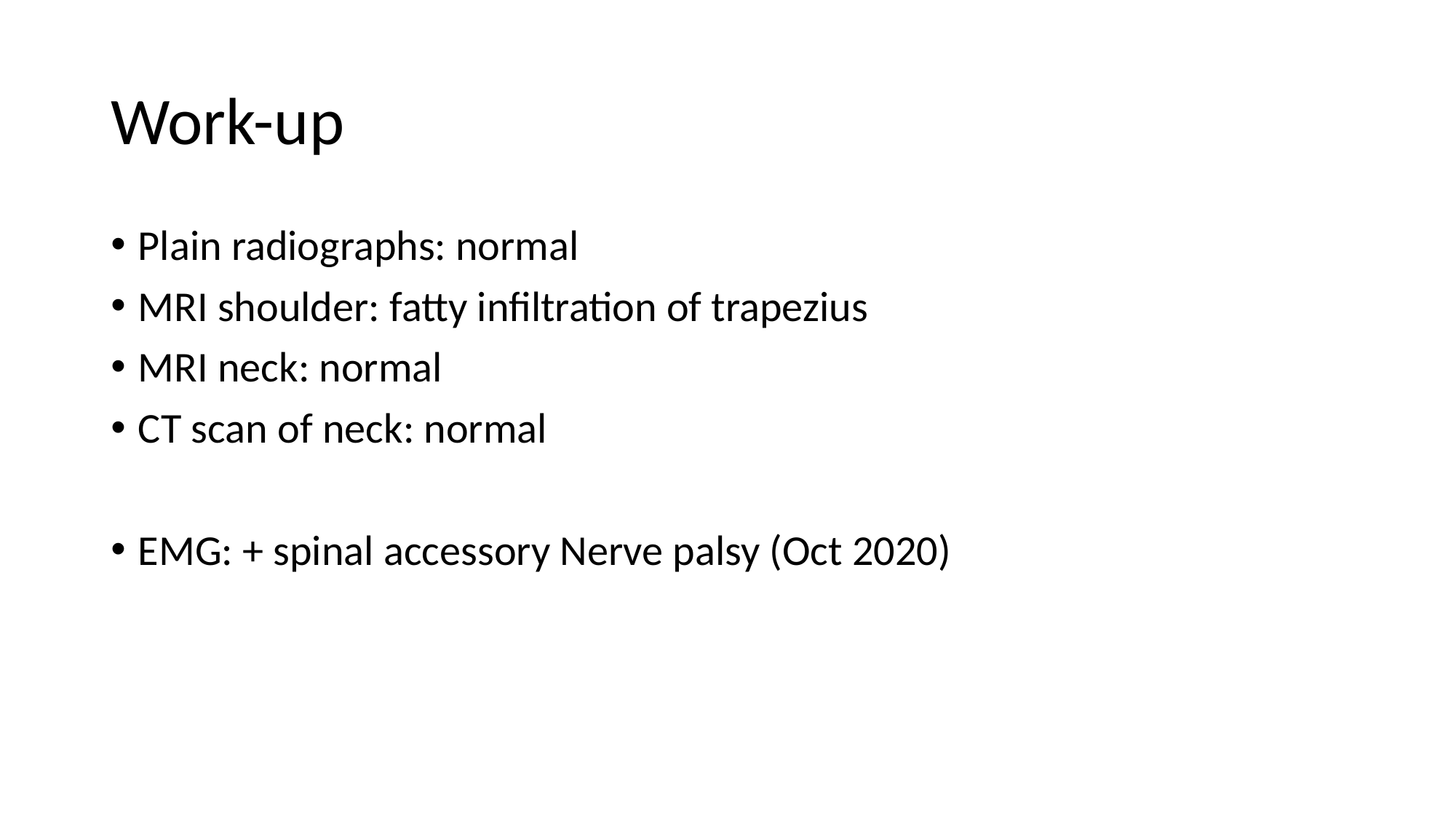

# Work-up
Plain radiographs: normal
MRI shoulder: fatty infiltration of trapezius
MRI neck: normal
CT scan of neck: normal

EMG: + spinal accessory Nerve palsy (Oct 2020)